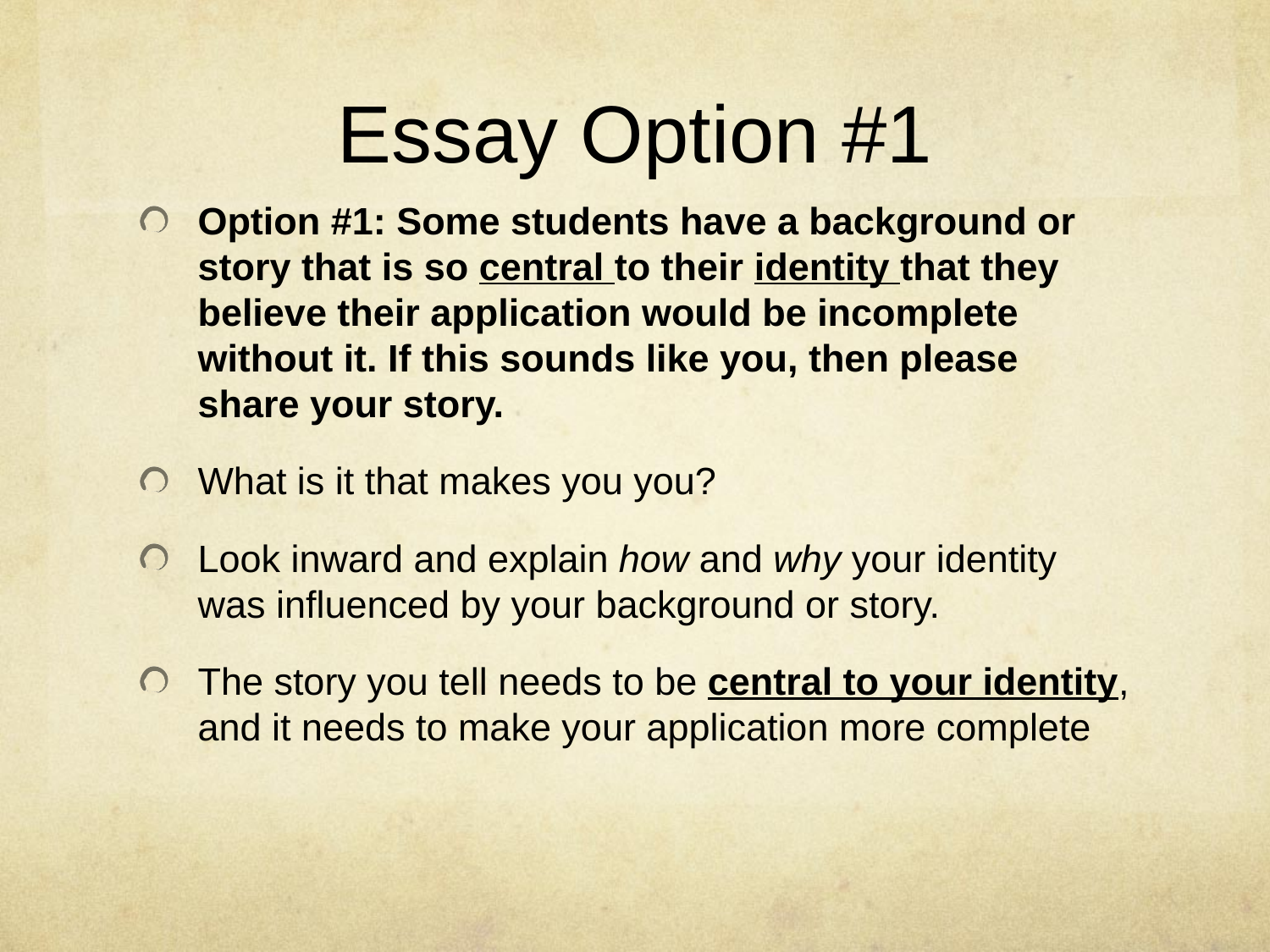

# Essay Option #1
Option #1: Some students have a background or story that is so central to their identity that they believe their application would be incomplete without it. If this sounds like you, then please share your story.
What is it that makes you you?
Look inward and explain how and why your identity was influenced by your background or story.
The story you tell needs to be central to your identity, and it needs to make your application more complete